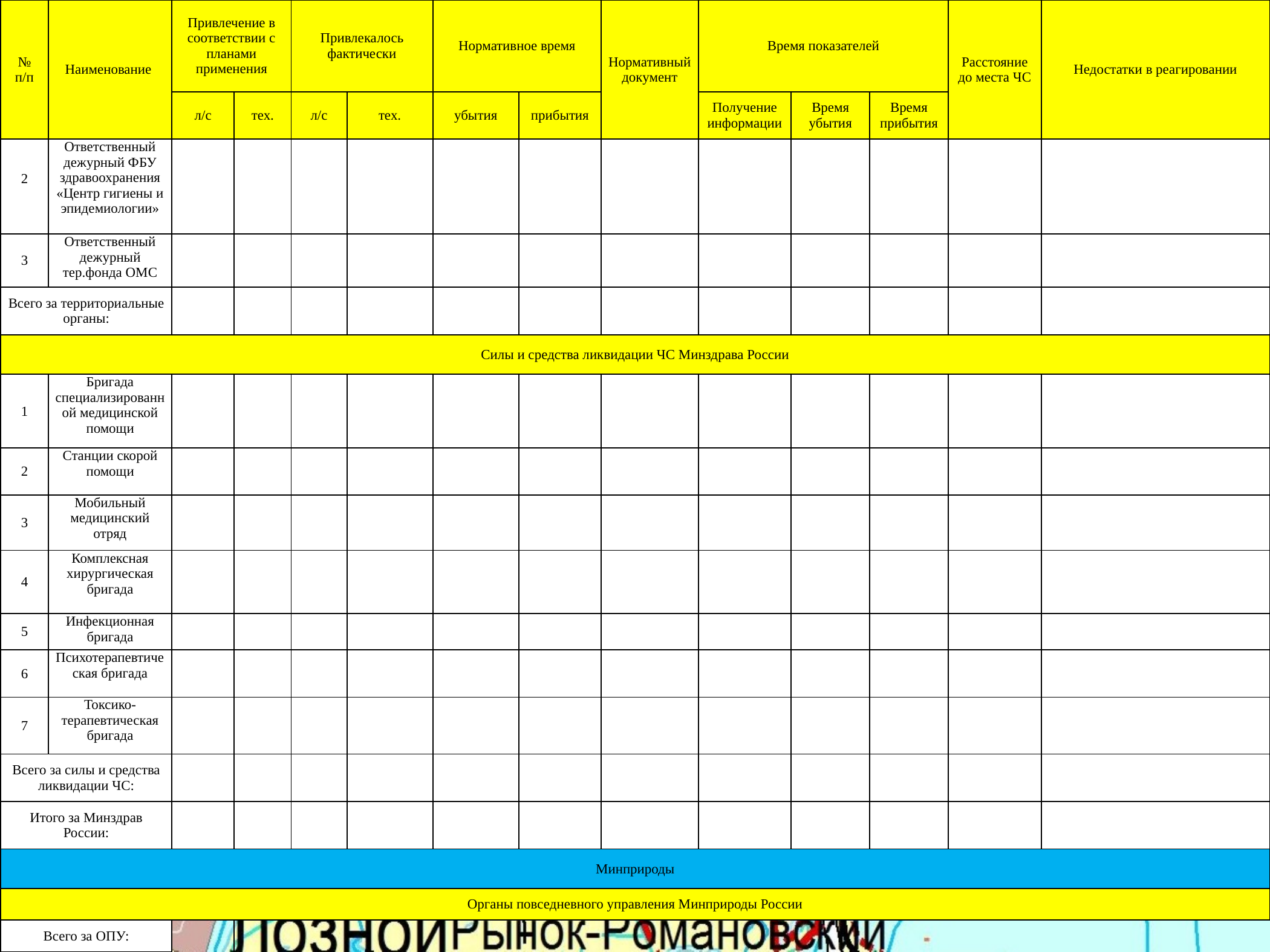

| № п/п | Наименование | Привлечение в соответствии с планами применения |  | Привлекалось фактически |  | Нормативное время |  | Нормативный документ | Время показателей |  |  | Расстояние до места ЧС | Недостатки в реагировании |
| --- | --- | --- | --- | --- | --- | --- | --- | --- | --- | --- | --- | --- | --- |
|  |  | л/с | тех. | л/с | тех. | убытия | прибытия |  | Получение информации | Время убытия | Время прибытия |  |  |
| 2 | Ответственный дежурный ФБУ здравоохранения «Центр гигиены и эпидемиологии» |  |  |  |  |  |  |  |  |  |  |  |  |
| 3 | Ответственный дежурный тер.фонда ОМС |  |  |  |  |  |  |  |  |  |  |  |  |
| Всего за территориальные органы: |  |  |  |  |  |  |  |  |  |  |  |  |  |
| Силы и средства ликвидации ЧС Минздрава России |  |  |  |  |  |  |  |  |  |  |  |  |  |
| 1 | Бригада специализированной медицинской помощи |  |  |  |  |  |  |  |  |  |  |  |  |
| 2 | Станции скорой помощи |  |  |  |  |  |  |  |  |  |  |  |  |
| 3 | Мобильный медицинский отряд |  |  |  |  |  |  |  |  |  |  |  |  |
| 4 | Комплексная хирургическая бригада |  |  |  |  |  |  |  |  |  |  |  |  |
| 5 | Инфекционная бригада |  |  |  |  |  |  |  |  |  |  |  |  |
| 6 | Психотерапевтическая бригада |  |  |  |  |  |  |  |  |  |  |  |  |
| 7 | Токсико-терапевтическая бригада |  |  |  |  |  |  |  |  |  |  |  |  |
| Всего за силы и средства ликвидации ЧС: |  |  |  |  |  |  |  |  |  |  |  |  |  |
| Итого за Минздрав России: |  |  |  |  |  |  |  |  |  |  |  |  |  |
| Минприроды |  |  |  |  |  |  |  |  |  |  |  |  |  |
| Органы повседневного управления Минприроды России |  |  |  |  |  |  |  |  |  |  |  |  |  |
| Всего за ОПУ: |  |  |  |  |  |  |  |  |  |  |  |  |  |